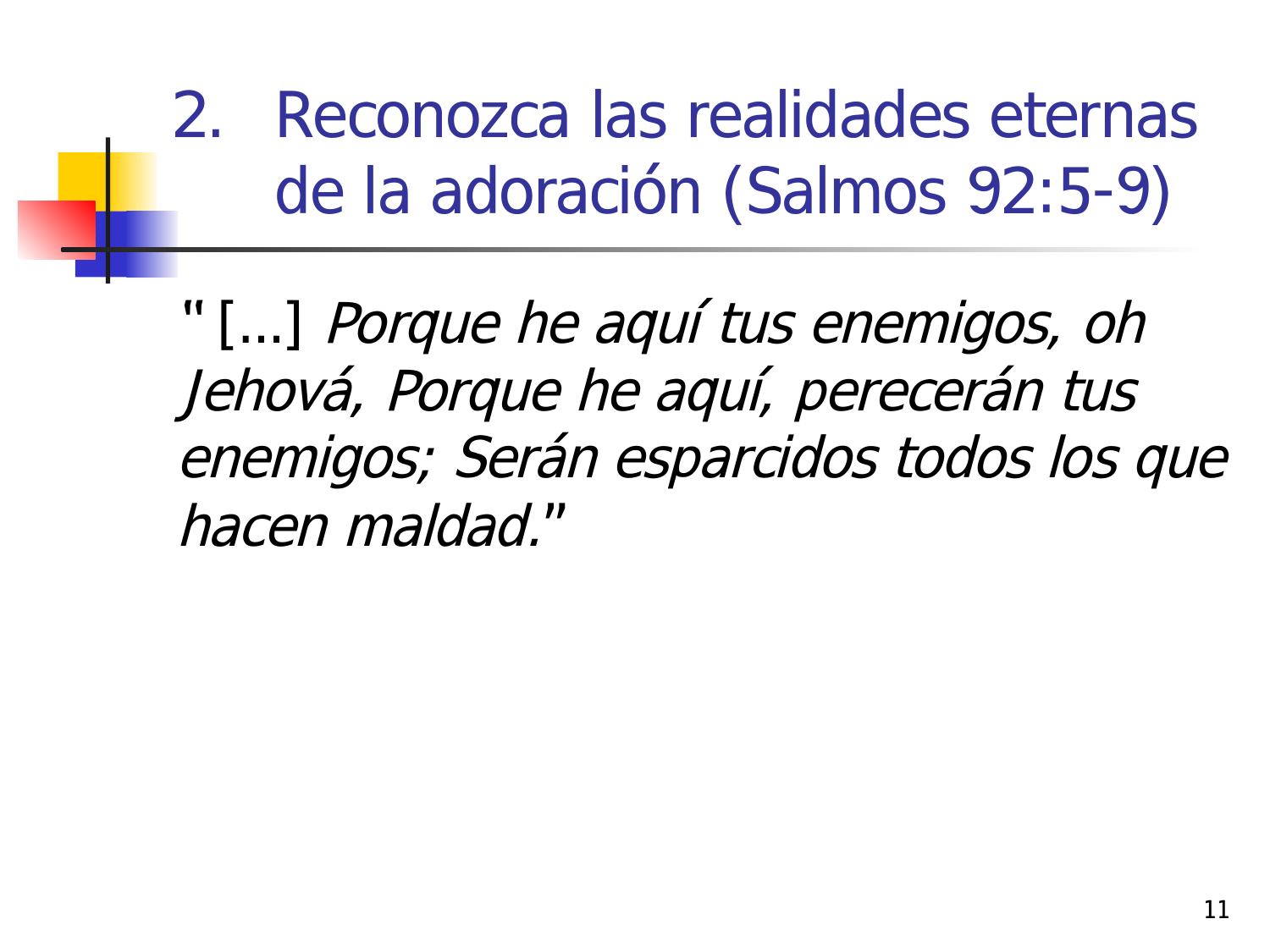

# 2.	Reconozca las realidades eternas de la adoración (Salmos 92:5-9)
“ […] Porque he aquí tus enemigos, oh Jehová, Porque he aquí, perecerán tus enemigos; Serán esparcidos todos los que hacen maldad.”
11